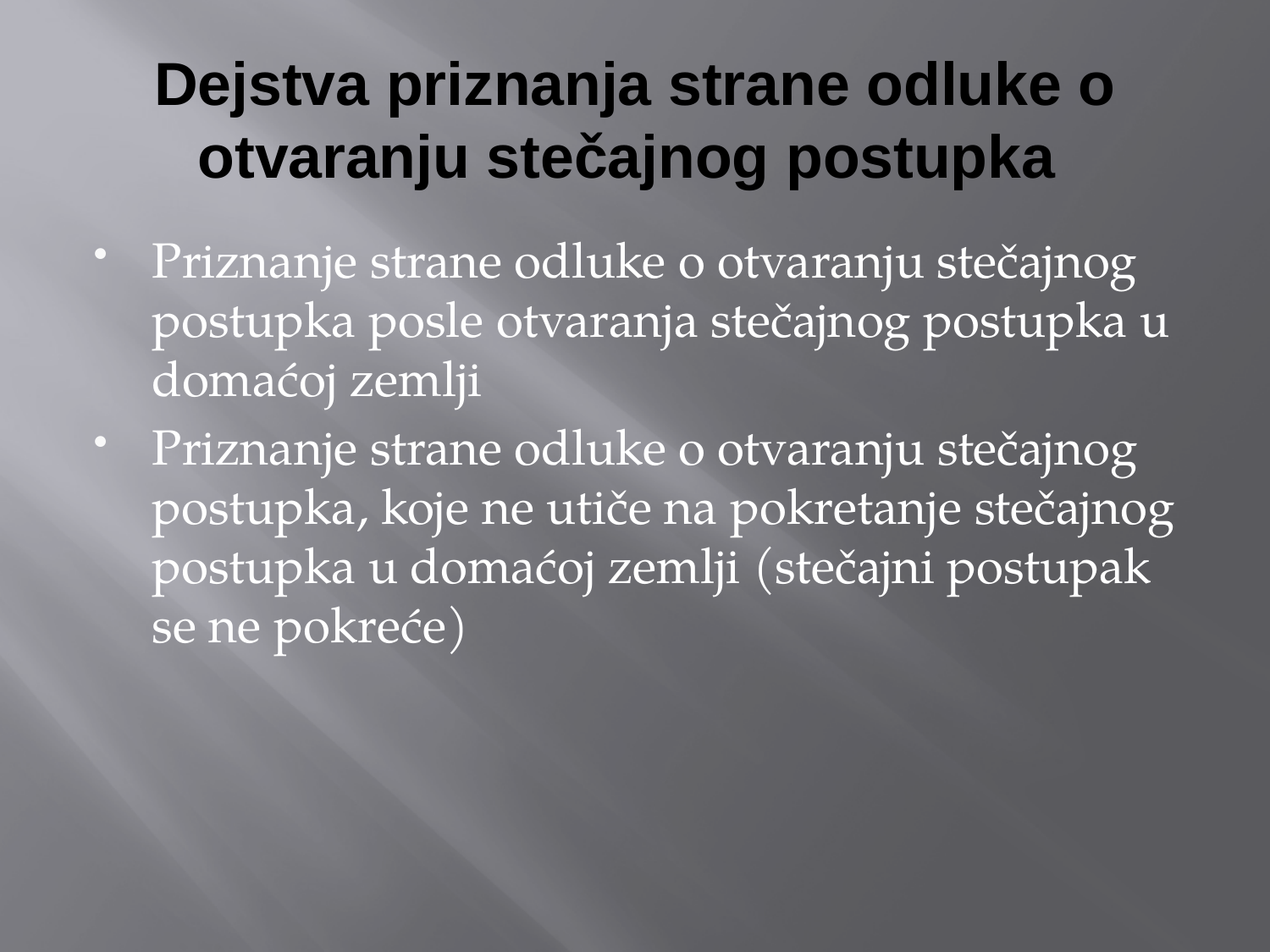

# Dejstva priznanja strane odluke o otvaranju stečajnog postupka
Priznanje strane odluke o otvaranju stečajnog postupka posle otvaranja stečajnog postupka u domaćoj zemlji
Priznanje strane odluke o otvaranju stečajnog postupka, koje ne utiče na pokretanje stečajnog postupka u domaćoj zemlji (stečajni postupak se ne pokreće)